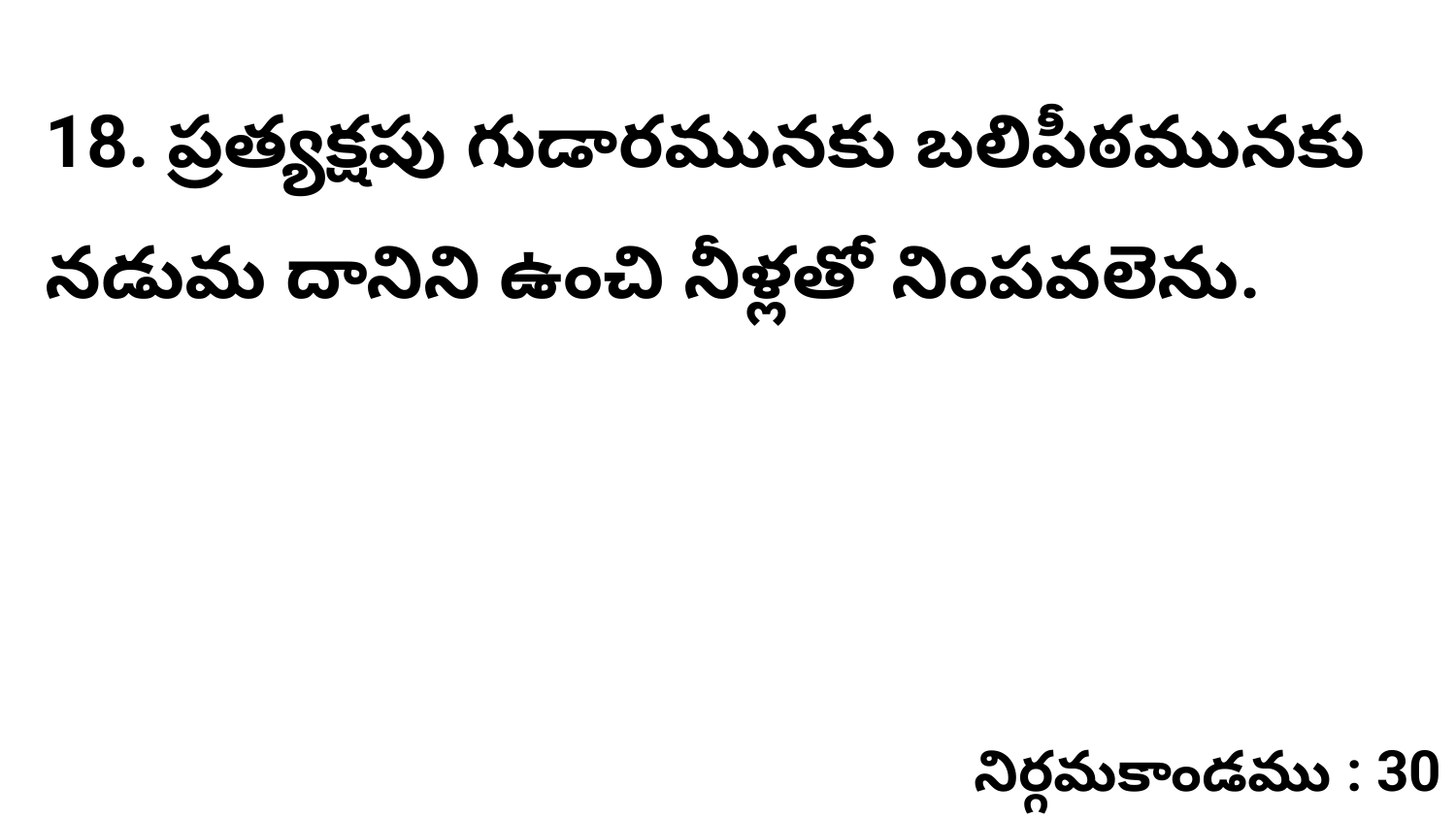

18. ప్రత్యక్షపు గుడారమునకు బలిపీఠమునకు నడుమ దానిని ఉంచి నీళ్లతో నింపవలెను.
నిర్గమకాండము : 30